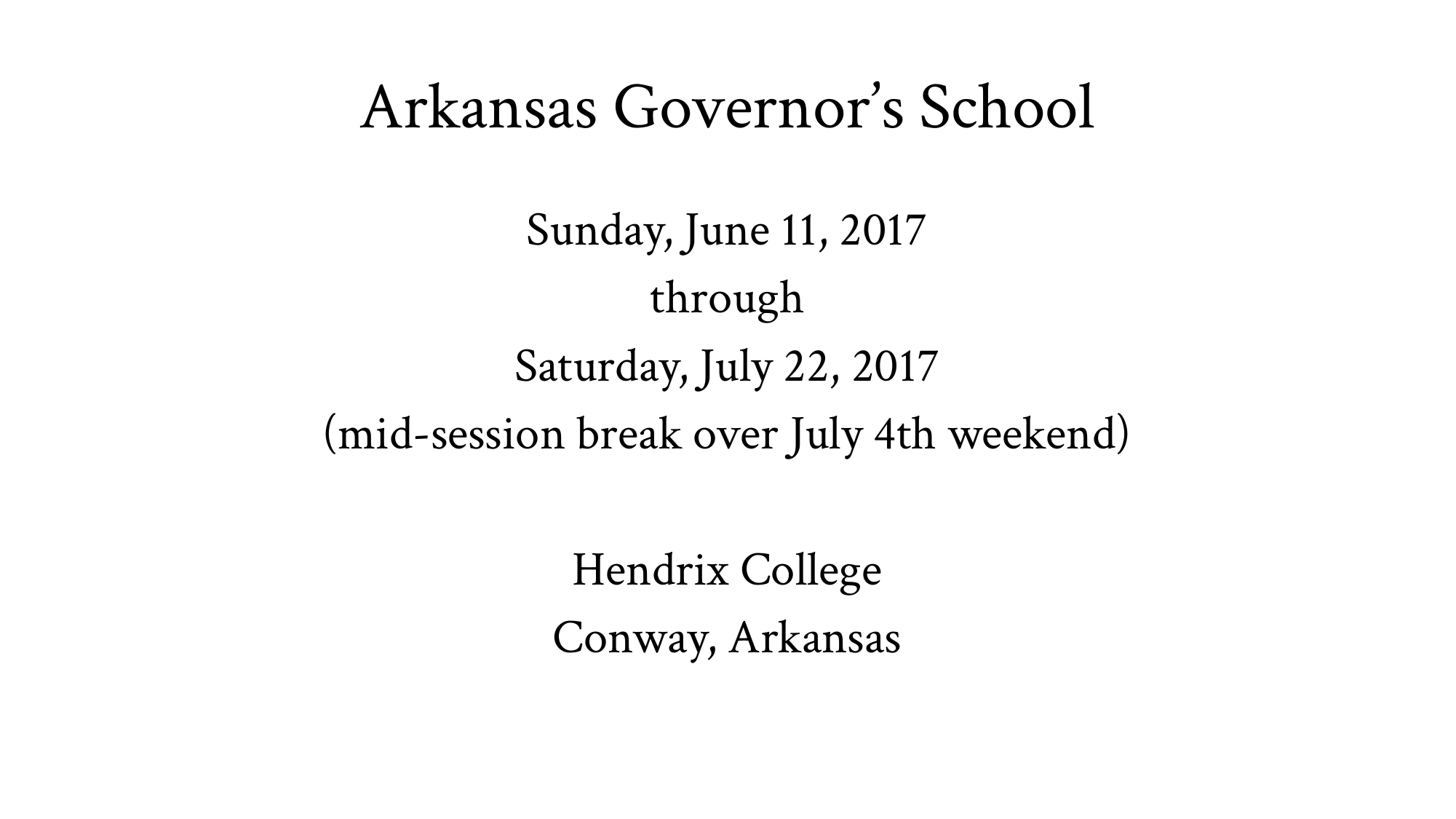

# Arkansas Governor’s School
Sunday, June 11, 2017
through
Saturday, July 22, 2017
(mid-session break over July 4th weekend)

Hendrix College
Conway, Arkansas